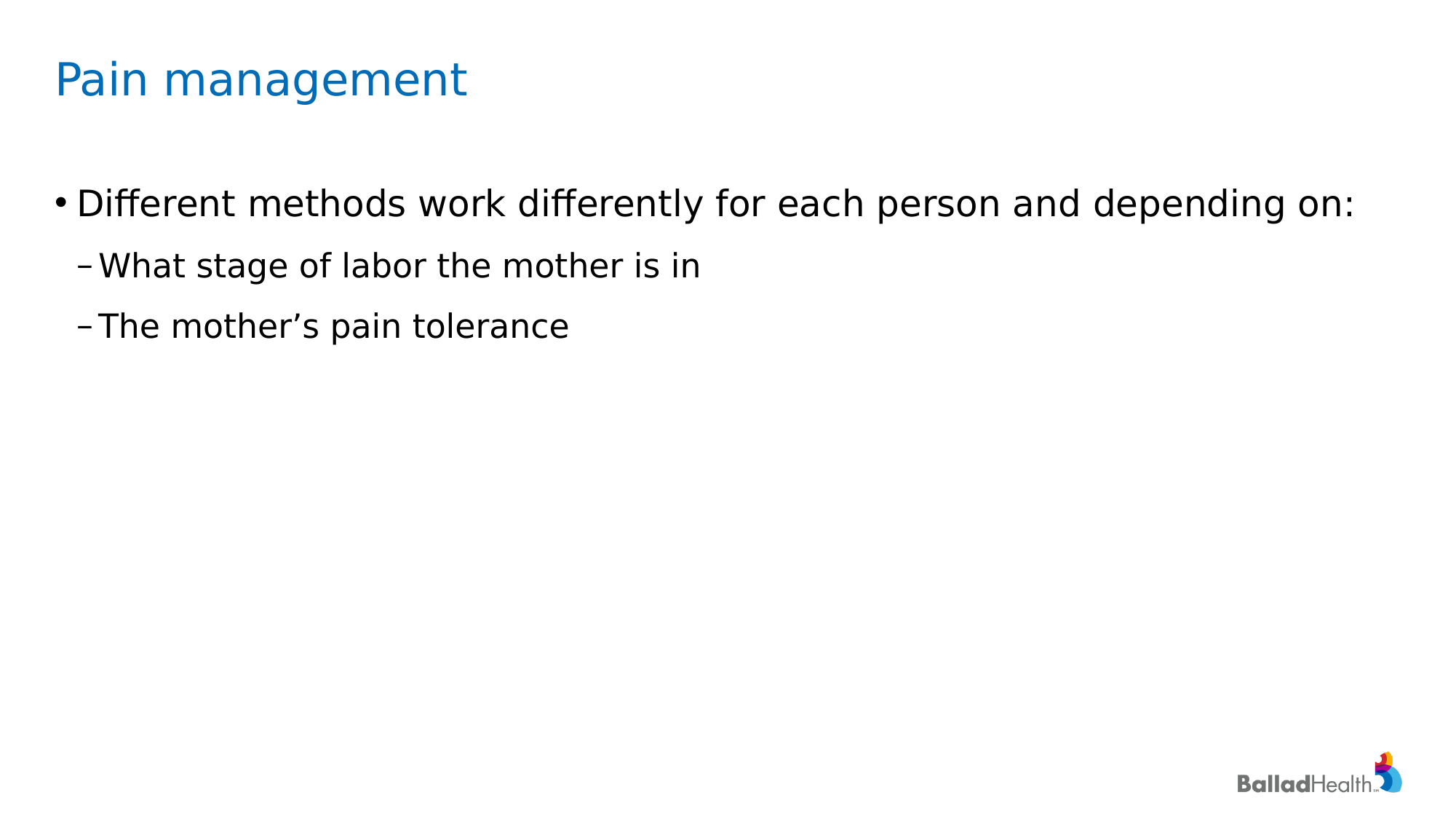

# Pain management
Different methods work differently for each person and depending on:
What stage of labor the mother is in
The mother’s pain tolerance